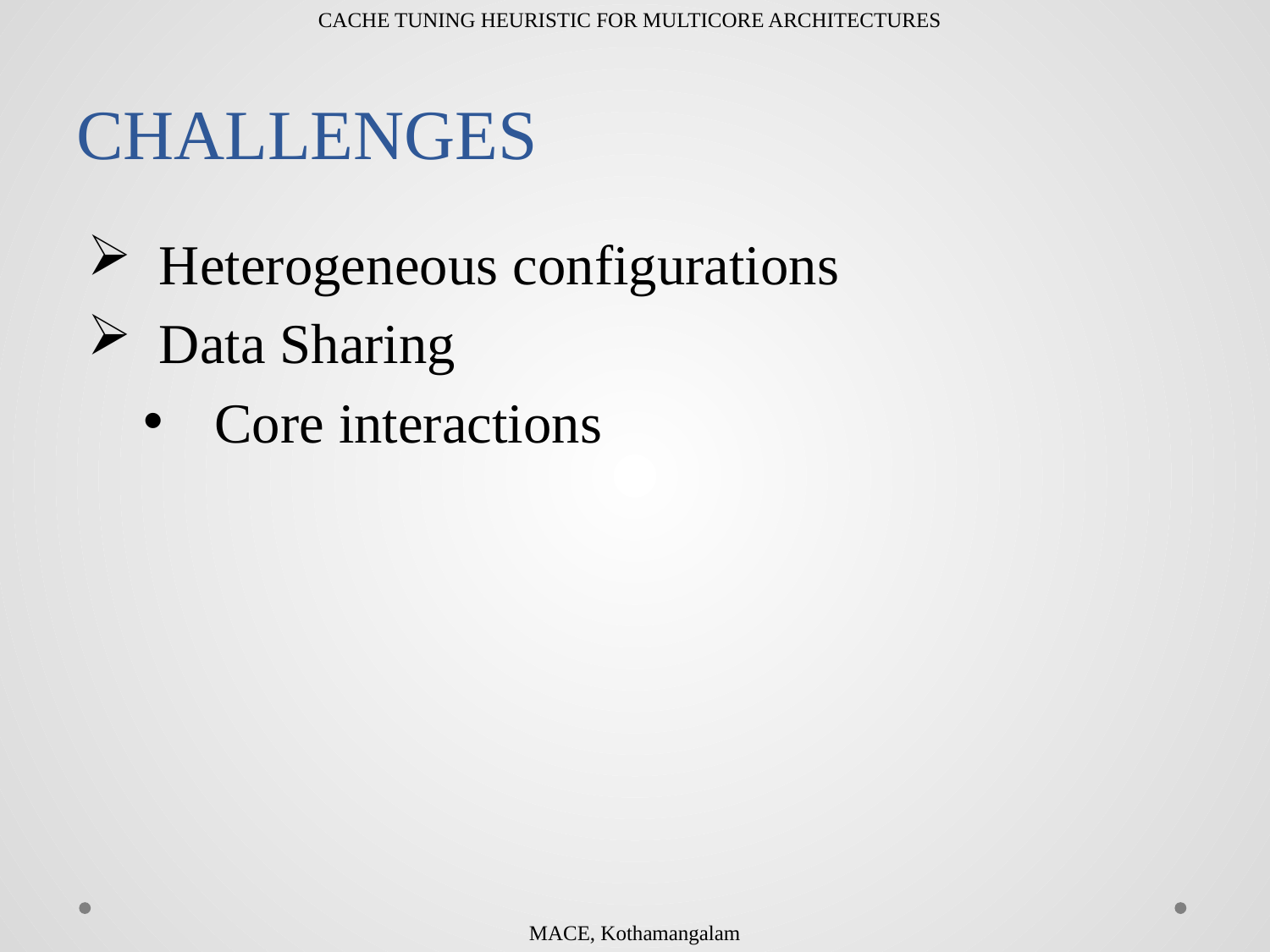

CACHE TUNING HEURISTIC FOR MULTICORE ARCHITECTURES
# CHALLENGES
Heterogeneous configurations
Data Sharing
Core interactions

MACE, Kothamangalam